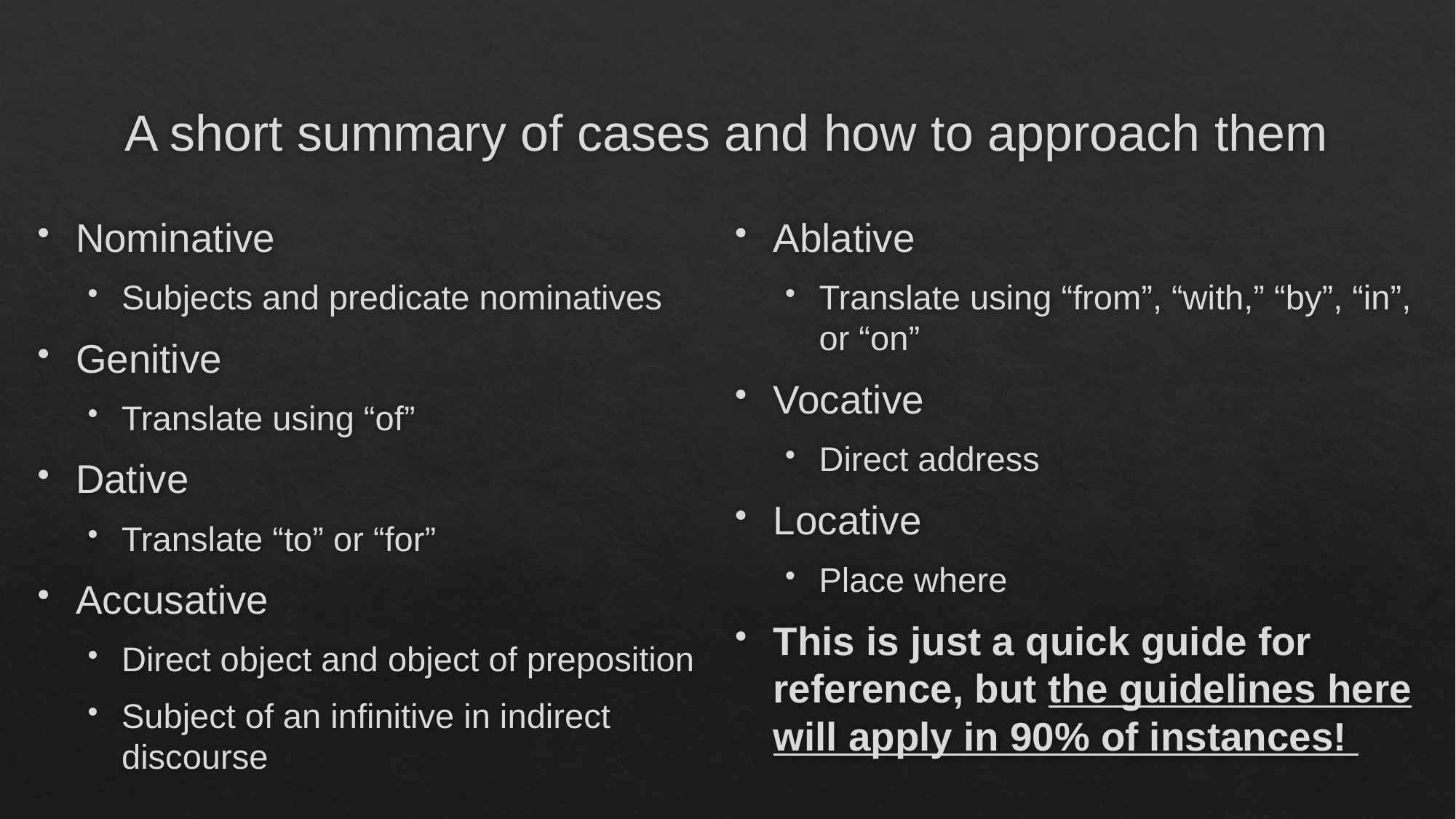

# A short summary of cases and how to approach them
Nominative
Subjects and predicate nominatives
Genitive
Translate using “of”
Dative
Translate “to” or “for”
Accusative
Direct object and object of preposition
Subject of an infinitive in indirect discourse
Ablative
Translate using “from”, “with,” “by”, “in”, or “on”
Vocative
Direct address
Locative
Place where
This is just a quick guide for reference, but the guidelines here will apply in 90% of instances!